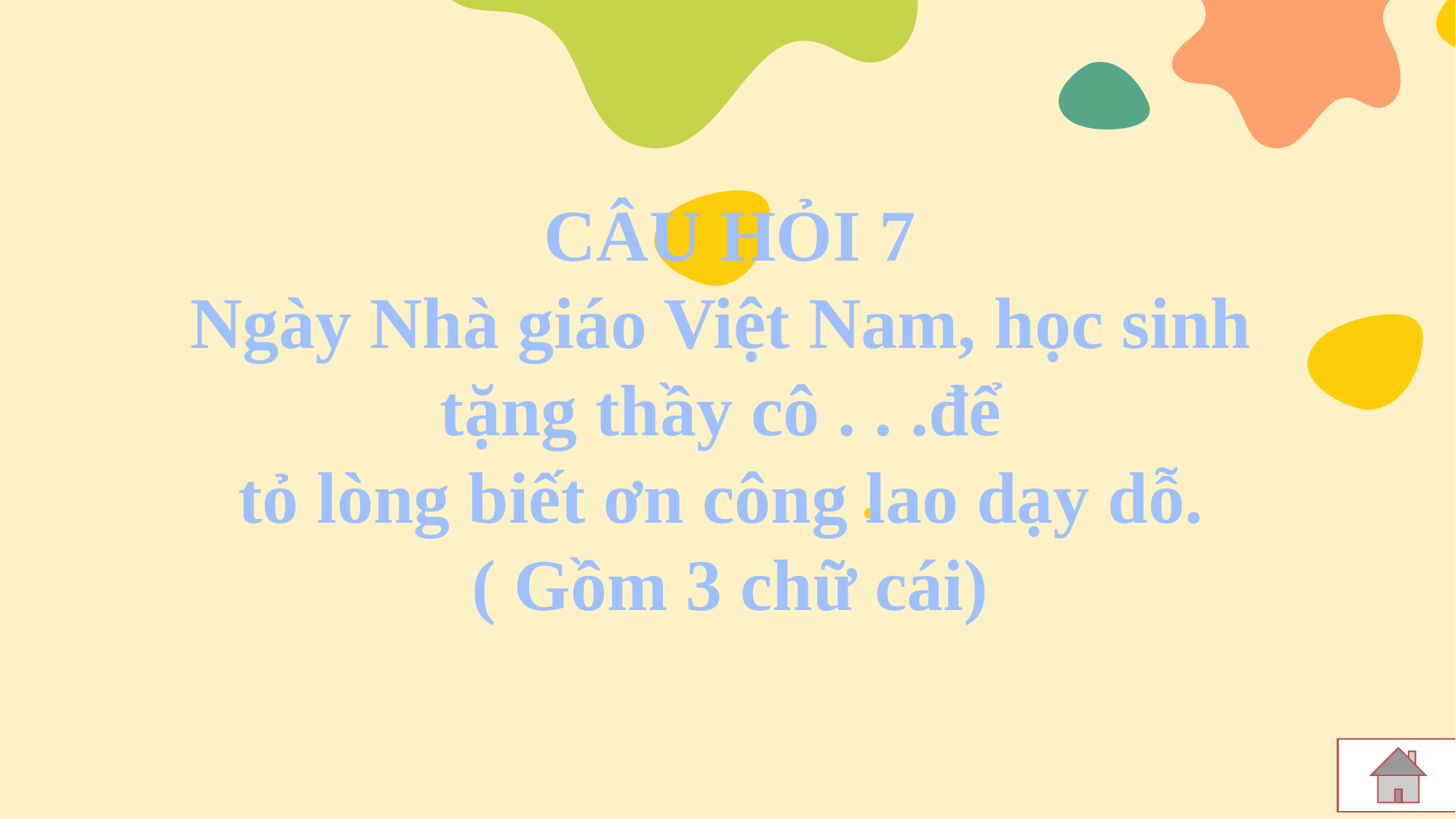

CÂU HỎI 7
Ngày Nhà giáo Việt Nam, học sinh
tặng thầy cô . . .để
tỏ lòng biết ơn công lao dạy dỗ.
( Gồm 3 chữ cái)